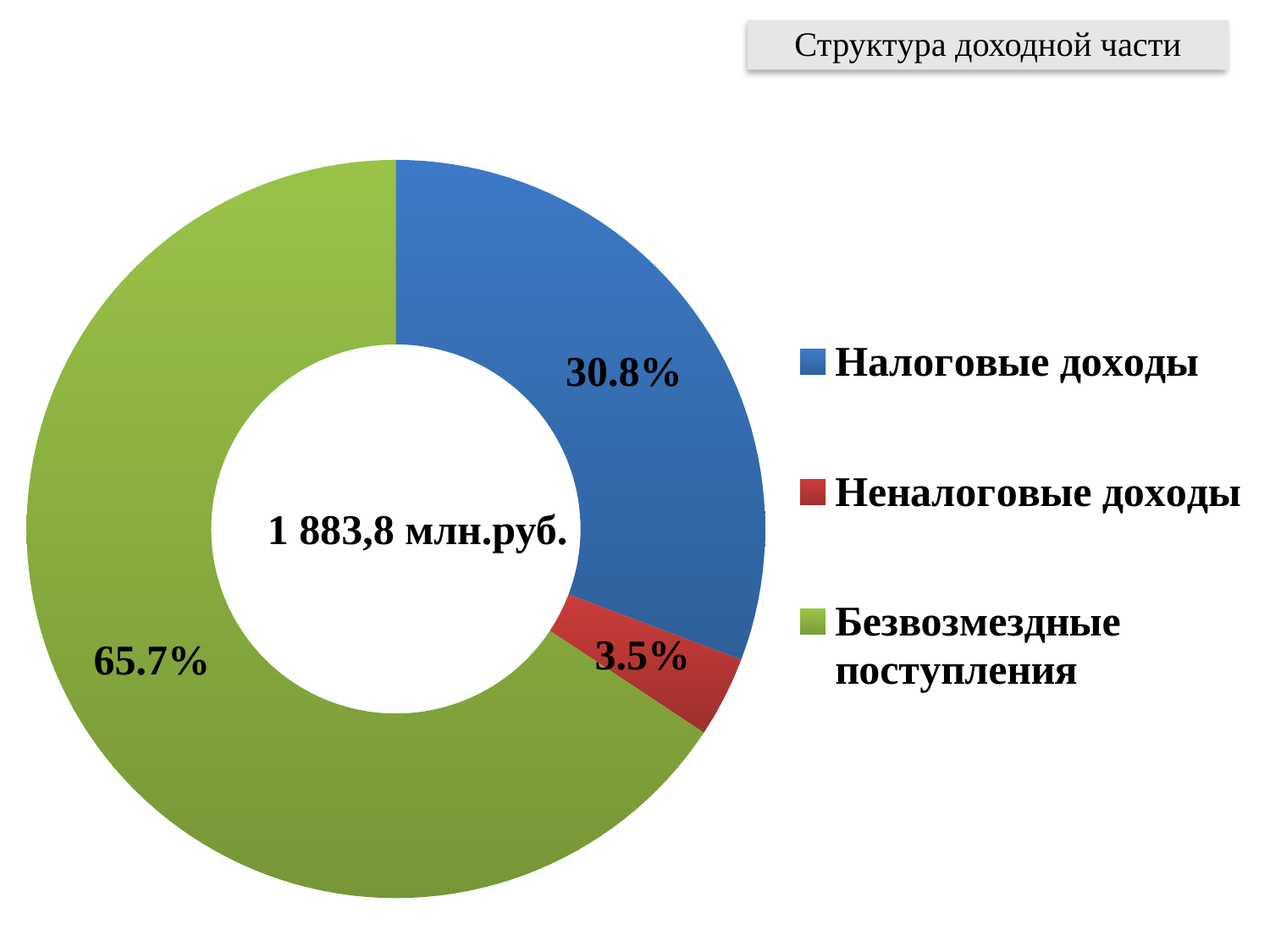

Структура доходной части

### Chart

| Category |  |
|---|---|
| Налоговые доходы | 579.5013200000001 |
| Неналоговые доходы | 66.65953003000001 |
| Безвозмездные поступления | 1237.6509 |
1 883,8 млн.руб.